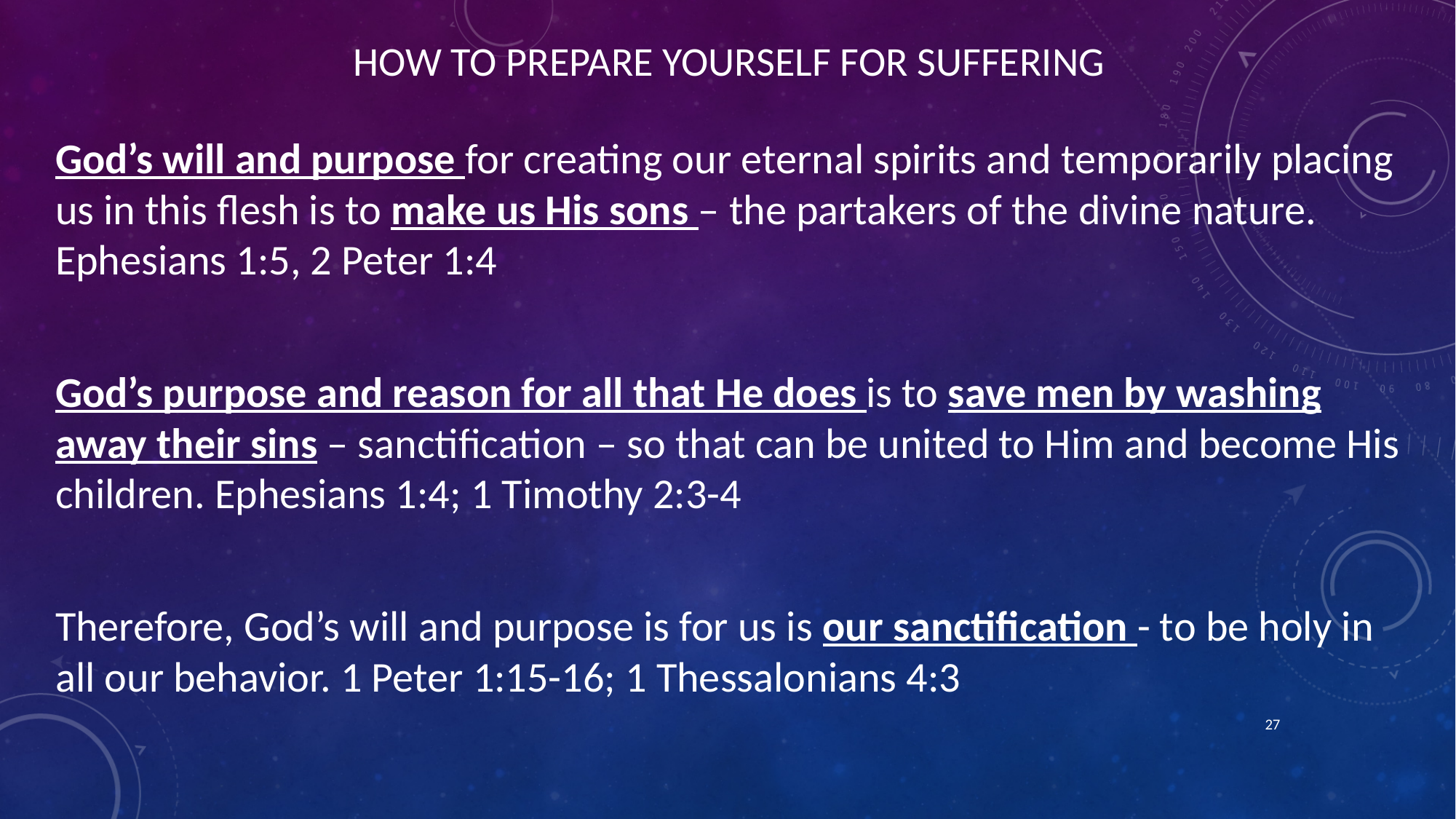

# How to Prepare yourself for suffering
God’s will and purpose for creating our eternal spirits and temporarily placing us in this flesh is to make us His sons – the partakers of the divine nature. Ephesians 1:5, 2 Peter 1:4

God’s purpose and reason for all that He does is to save men by washing away their sins – sanctification – so that can be united to Him and become His children. Ephesians 1:4; 1 Timothy 2:3-4

Therefore, God’s will and purpose is for us is our sanctification - to be holy in all our behavior. 1 Peter 1:15-16; 1 Thessalonians 4:3

27